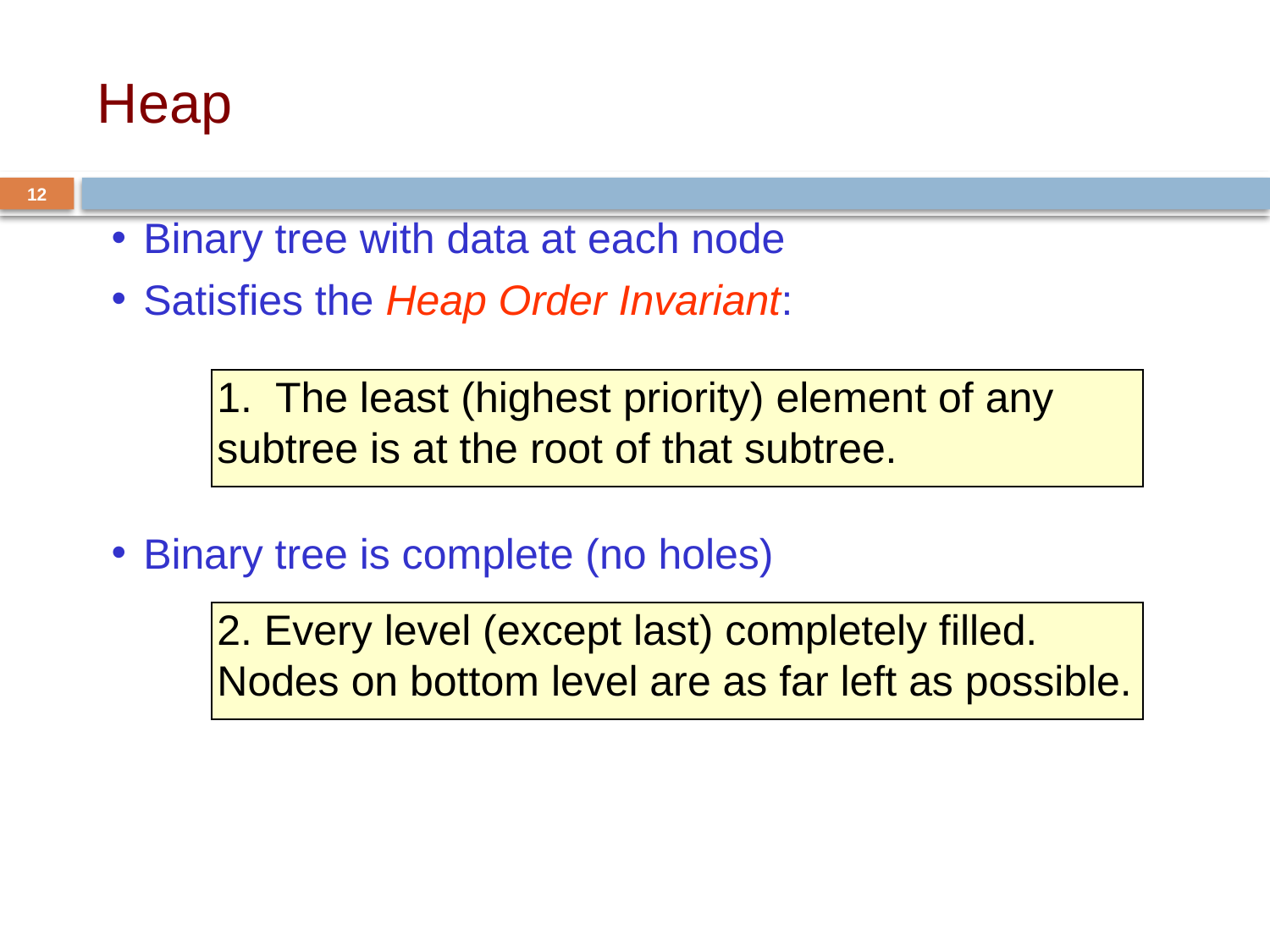

# Heap
12
Binary tree with data at each node
Satisfies the Heap Order Invariant:

Binary tree is complete (no holes)
1.  The least (highest priority) element of any subtree is at the root of that subtree.
2. Every level (except last) completely filled. Nodes on bottom level are as far left as possible.